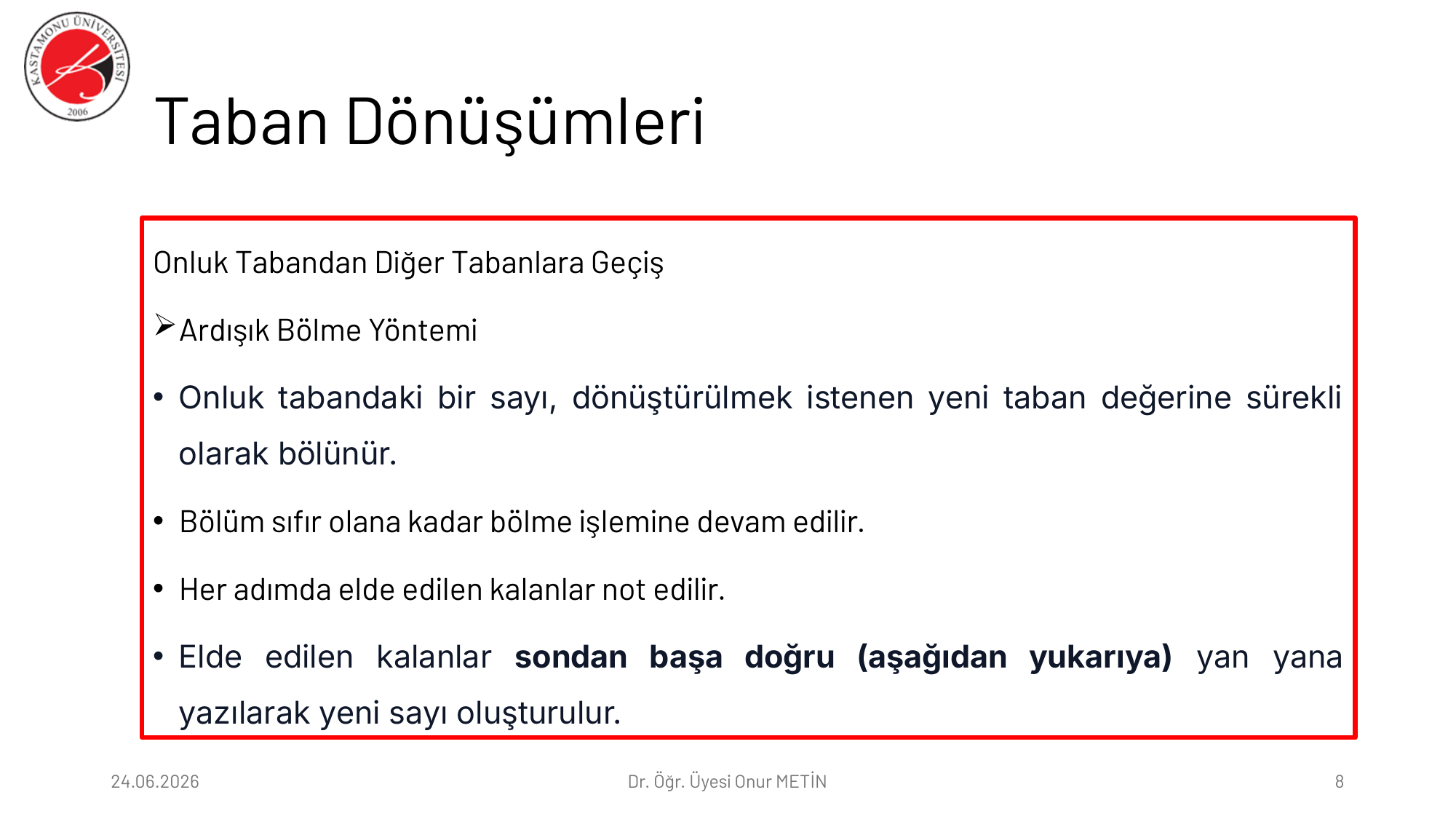

# Taban Dönüşümleri
Onluk Tabandan Diğer Tabanlara Geçiş
Ardışık Bölme Yöntemi
Onluk tabandaki bir sayı, dönüştürülmek istenen yeni taban değerine sürekli olarak bölünür.
Bölüm sıfır olana kadar bölme işlemine devam edilir.
Her adımda elde edilen kalanlar not edilir.
Elde edilen kalanlar sondan başa doğru (aşağıdan yukarıya) yan yana yazılarak yeni sayı oluşturulur.

24.06.2026
Dr. Öğr. Üyesi Onur METİN
8